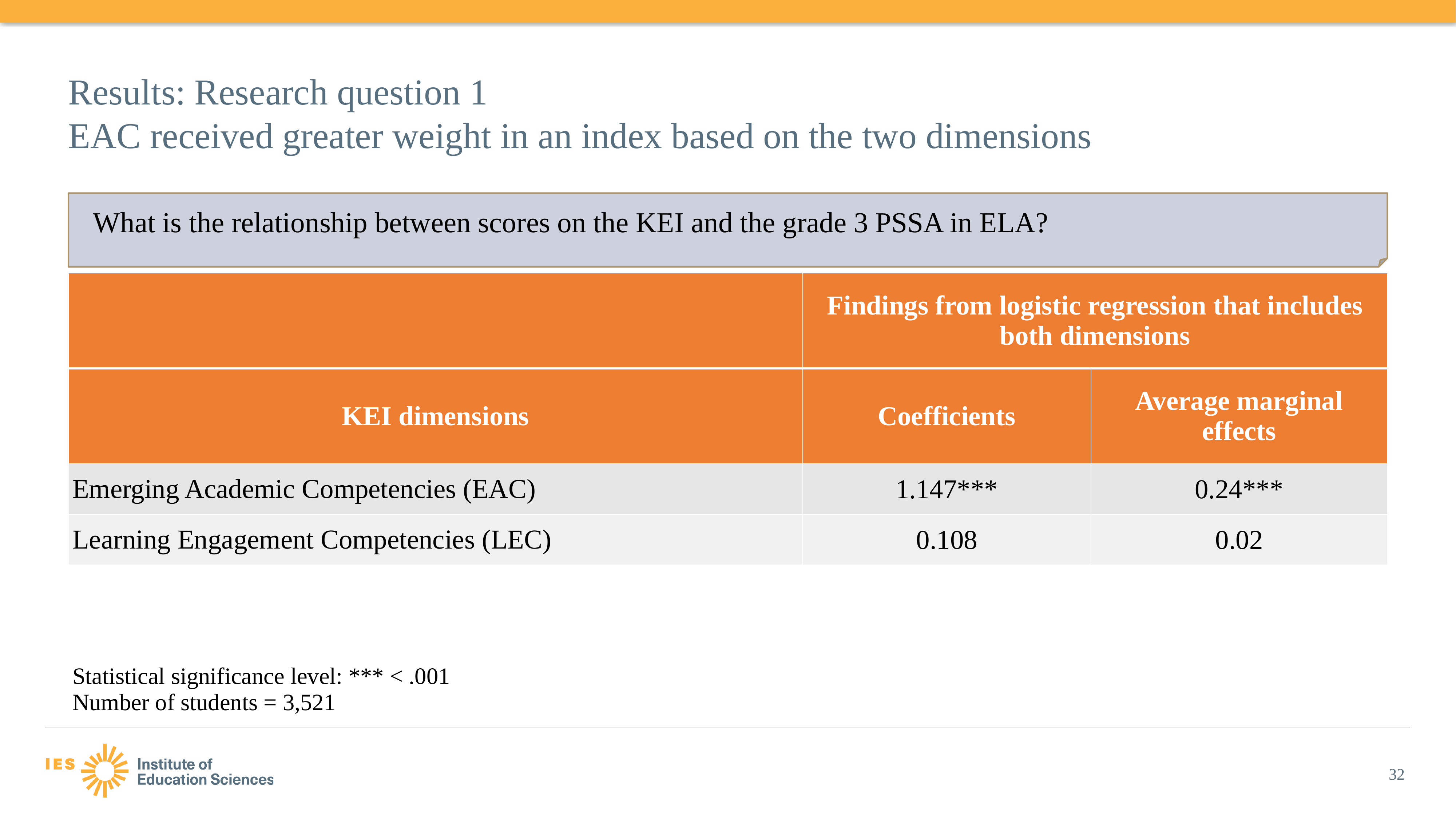

# Results: Research question 1 EAC received greater weight in an index based on the two dimensions
What is the relationship between scores on the KEI and the grade 3 PSSA in ELA?
|  | Findings from logistic regression that includes both dimensions |  |
| --- | --- | --- |
| KEI dimensions | Coefficients | Average marginal effects |
| Emerging Academic Competencies (EAC) | 1.147\*\*\* | 0.24\*\*\* |
| Learning Engagement Competencies (LEC) | 0.108 | 0.02 |
| Statistical significance level: \*\*\* < .001 Number of students = 3,521 |  |  |
32